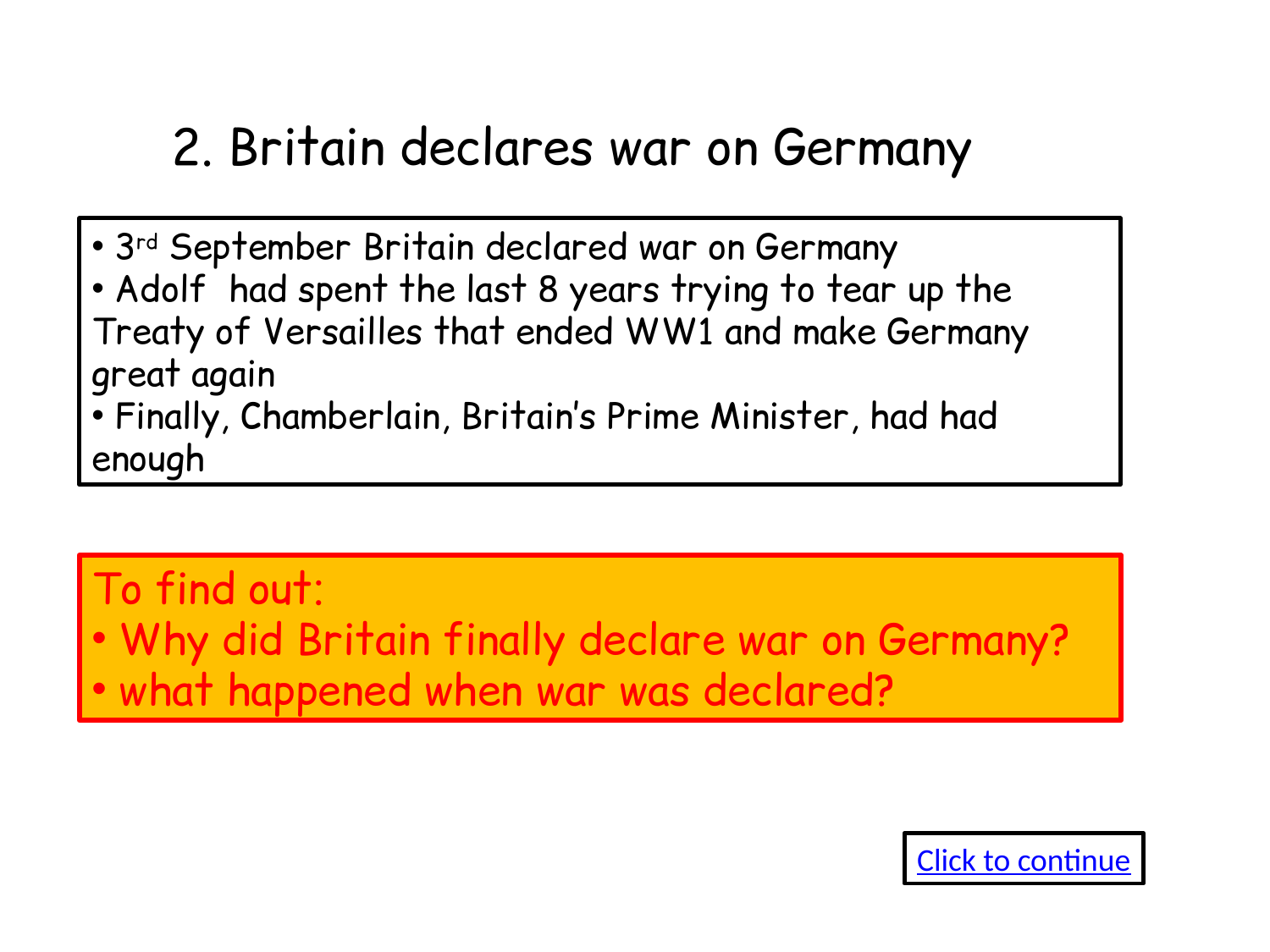

2. Britain declares war on Germany
 3rd September Britain declared war on Germany
 Adolf  had spent the last 8 years trying to tear up the Treaty of Versailles that ended WW1 and make Germany great again
 Finally, Chamberlain, Britain’s Prime Minister, had had enough
To find out:
 Why did Britain finally declare war on Germany?
 what happened when war was declared?
Click to continue